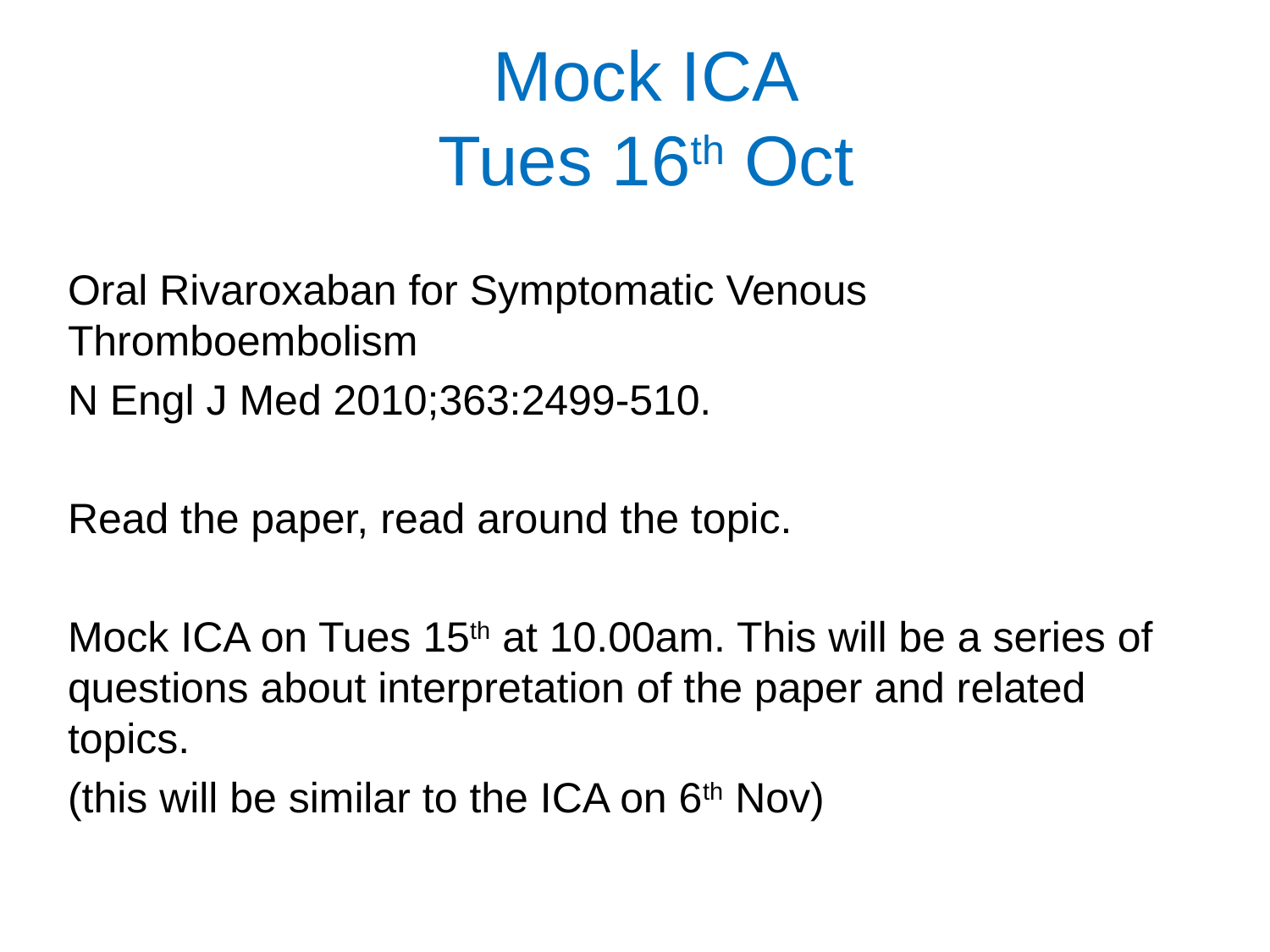

# Mock ICA Tues 16th Oct
Oral Rivaroxaban for Symptomatic Venous Thromboembolism
N Engl J Med 2010;363:2499-510.

Read the paper, read around the topic.

Mock ICA on Tues 15th at 10.00am. This will be a series of questions about interpretation of the paper and related topics.
(this will be similar to the ICA on 6th Nov)